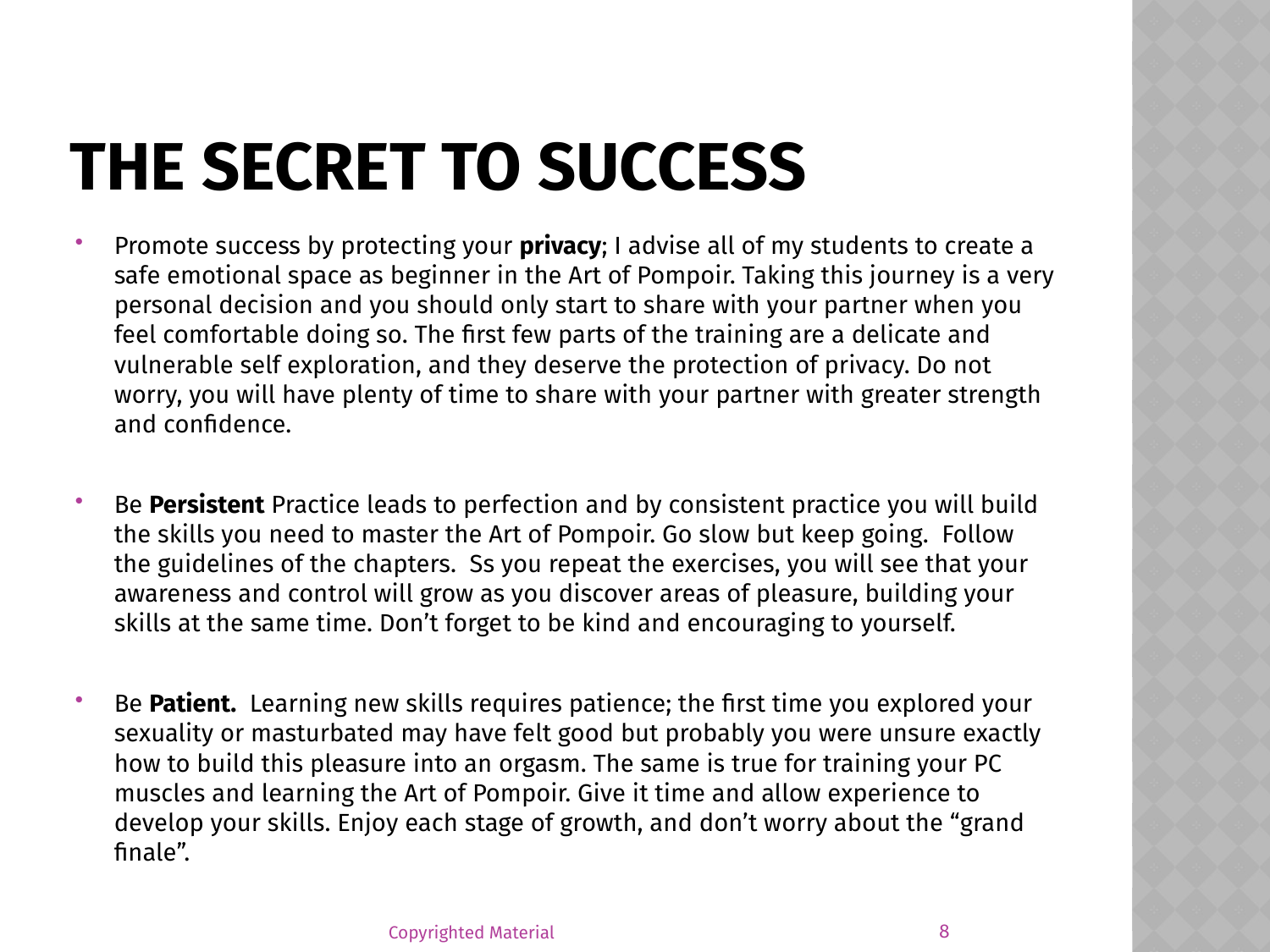

# THE SECRET TO SUCCESS
Promote success by protecting your privacy; I advise all of my students to create a safe emotional space as beginner in the Art of Pompoir. Taking this journey is a very personal decision and you should only start to share with your partner when you feel comfortable doing so. The first few parts of the training are a delicate and vulnerable self exploration, and they deserve the protection of privacy. Do not worry, you will have plenty of time to share with your partner with greater strength and confidence.

Be Persistent Practice leads to perfection and by consistent practice you will build the skills you need to master the Art of Pompoir. Go slow but keep going.  Follow the guidelines of the chapters.  Ss you repeat the exercises, you will see that your awareness and control will grow as you discover areas of pleasure, building your skills at the same time. Don’t forget to be kind and encouraging to yourself.

Be Patient.  Learning new skills requires patience; the first time you explored your sexuality or masturbated may have felt good but probably you were unsure exactly how to build this pleasure into an orgasm. The same is true for training your PC muscles and learning the Art of Pompoir. Give it time and allow experience to develop your skills. Enjoy each stage of growth, and don’t worry about the “grand finale”.
8
Copyrighted Material